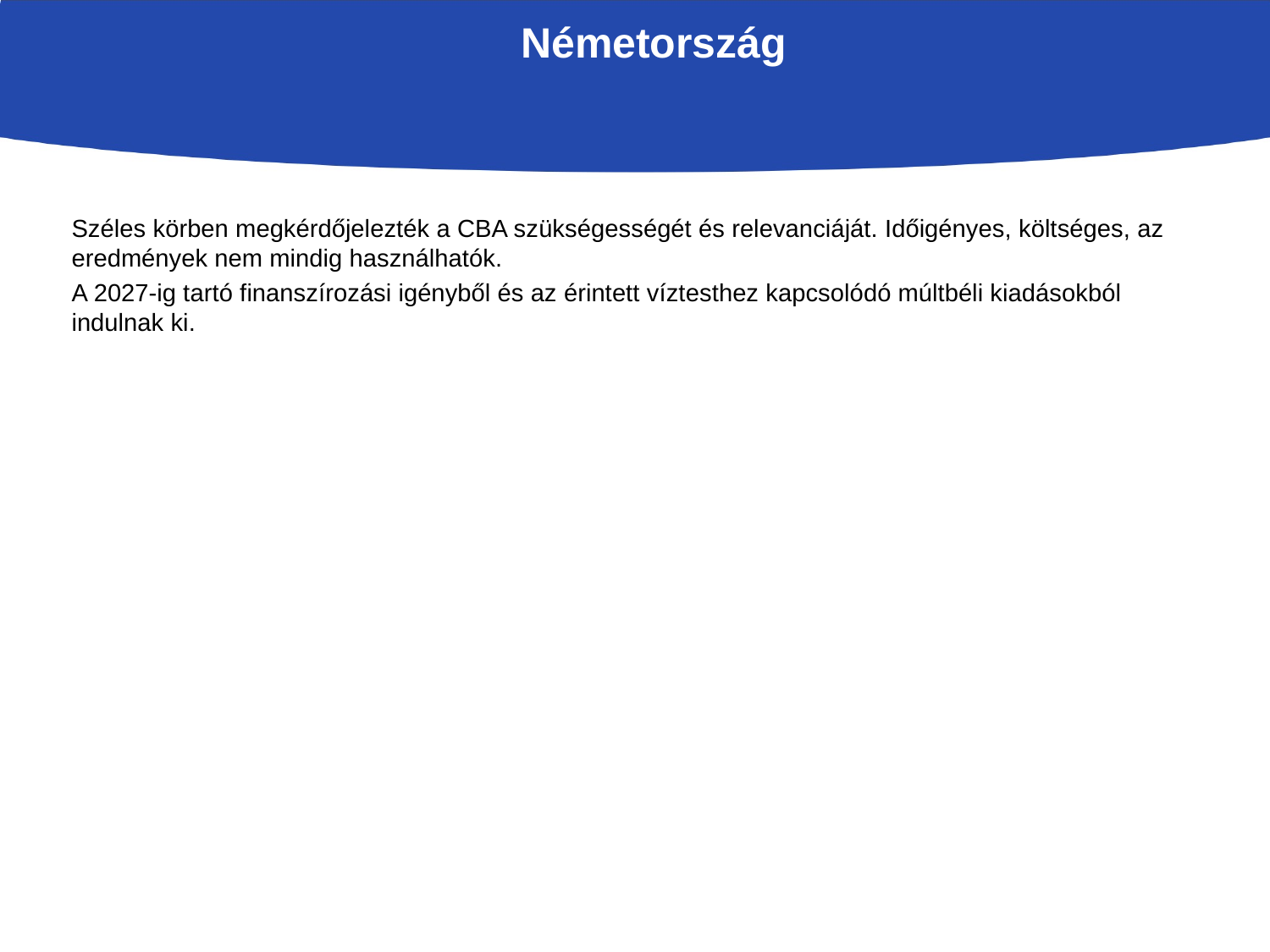

Németország
Széles körben megkérdőjelezték a CBA szükségességét és relevanciáját. Időigényes, költséges, az eredmények nem mindig használhatók.
A 2027-ig tartó finanszírozási igényből és az érintett víztesthez kapcsolódó múltbéli kiadásokból indulnak ki.